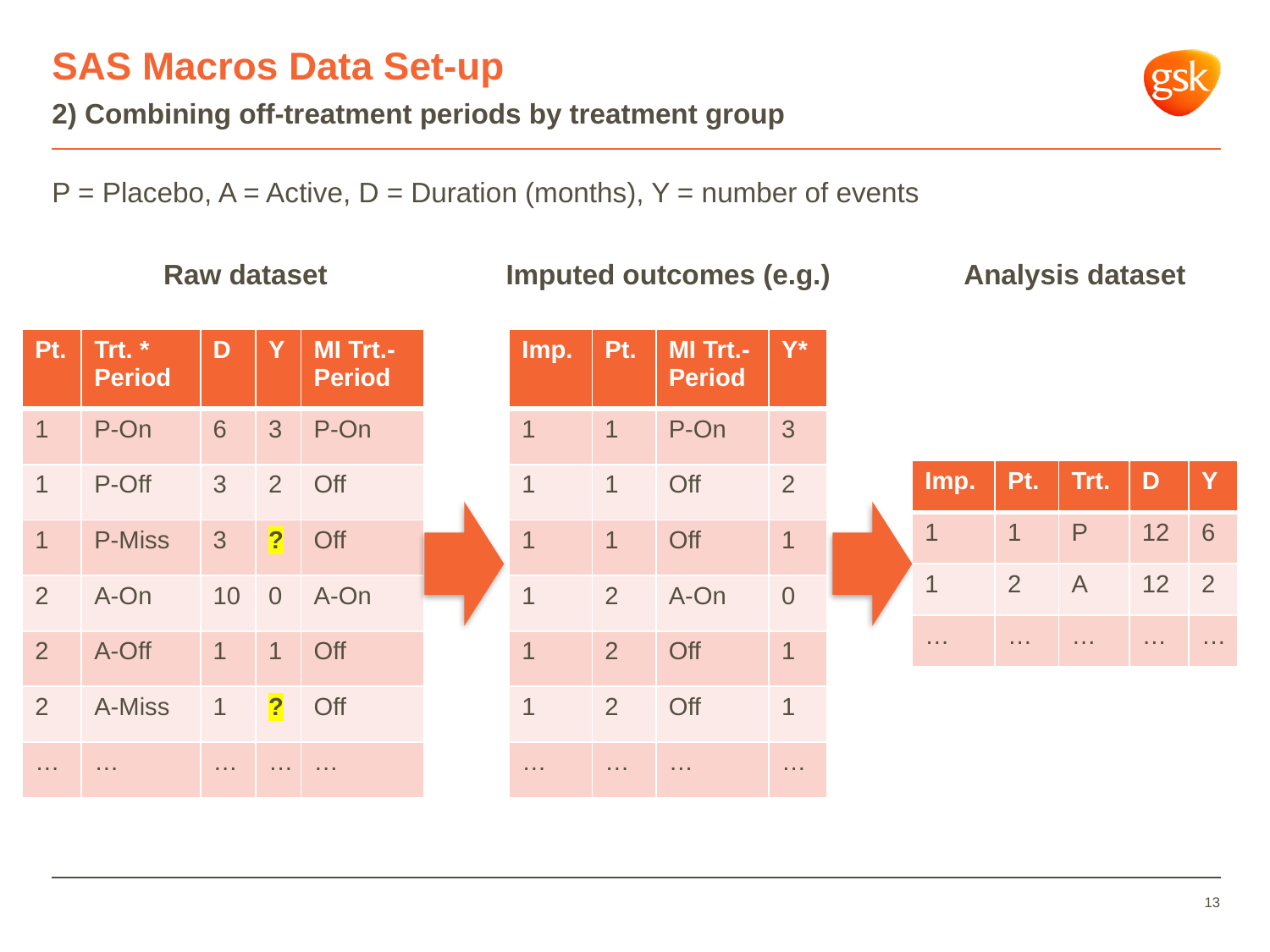

# SAS Macros Data Set-up
2) Combining off-treatment periods by treatment group
P = Placebo, A = Active, D = Duration (months), Y = number of events
Imputed outcomes (e.g.)
Analysis dataset
Raw dataset
| Pt. | Trt. \* Period | D | Y | MI Trt.- Period |
| --- | --- | --- | --- | --- |
| 1 | P-On | 6 | 3 | P-On |
| 1 | P-Off | 3 | 2 | Off |
| 1 | P-Miss | 3 | ? | Off |
| 2 | A-On | 10 | 0 | A-On |
| 2 | A-Off | 1 | 1 | Off |
| 2 | A-Miss | 1 | ? | Off |
| … | … | … | … | … |
| Imp. | Pt. | MI Trt.- Period | Y\* |
| --- | --- | --- | --- |
| 1 | 1 | P-On | 3 |
| 1 | 1 | Off | 2 |
| 1 | 1 | Off | 1 |
| 1 | 2 | A-On | 0 |
| 1 | 2 | Off | 1 |
| 1 | 2 | Off | 1 |
| … | … | … | … |
| Imp. | Pt. | Trt. | D | Y |
| --- | --- | --- | --- | --- |
| 1 | 1 | P | 12 | 6 |
| 1 | 2 | A | 12 | 2 |
| … | … | … | … | … |

13